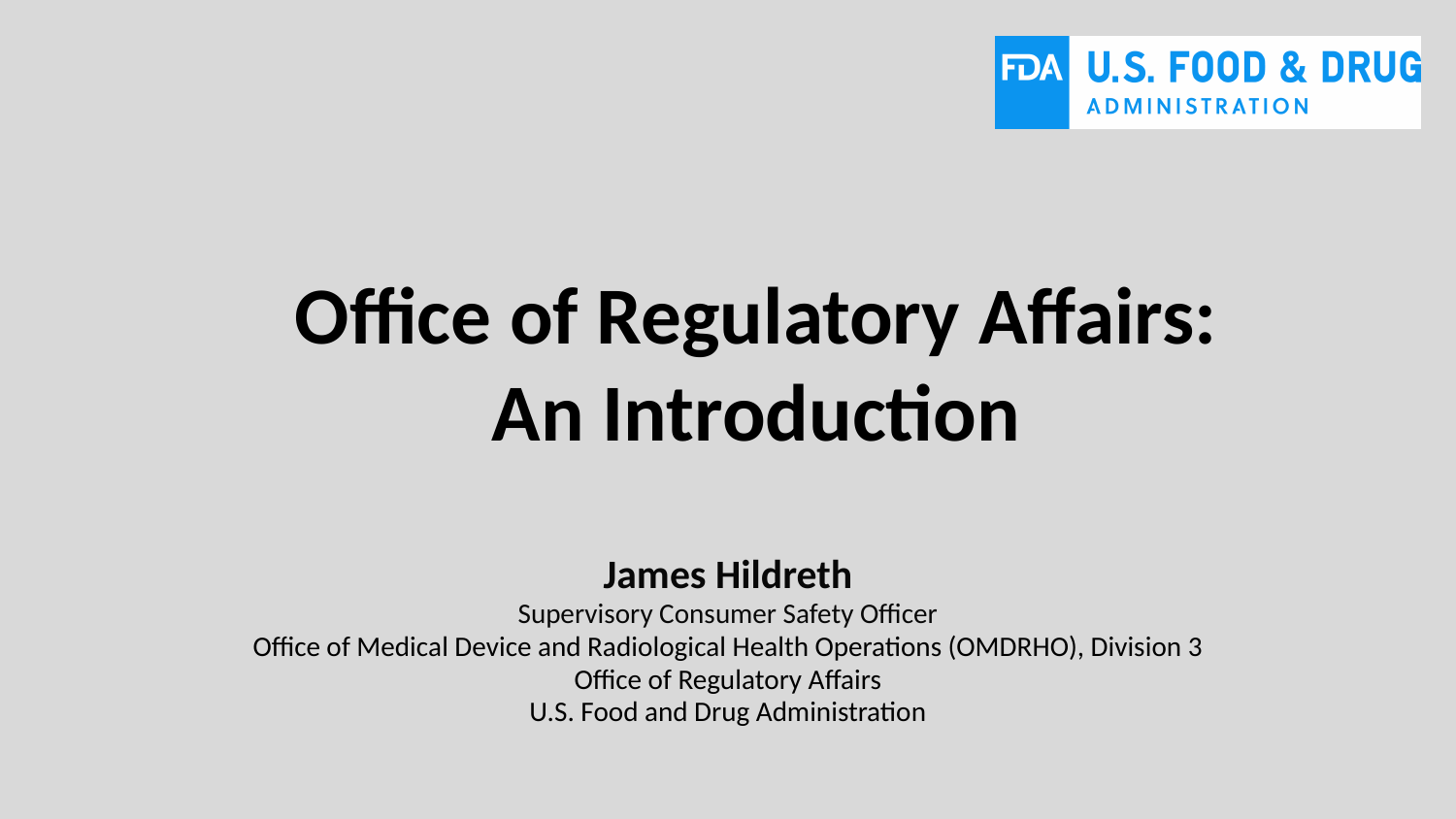

# Office of Regulatory Affairs: An Introduction
James Hildreth
Supervisory Consumer Safety Officer
Office of Medical Device and Radiological Health Operations (OMDRHO), Division 3
Office of Regulatory Affairs
U.S. Food and Drug Administration